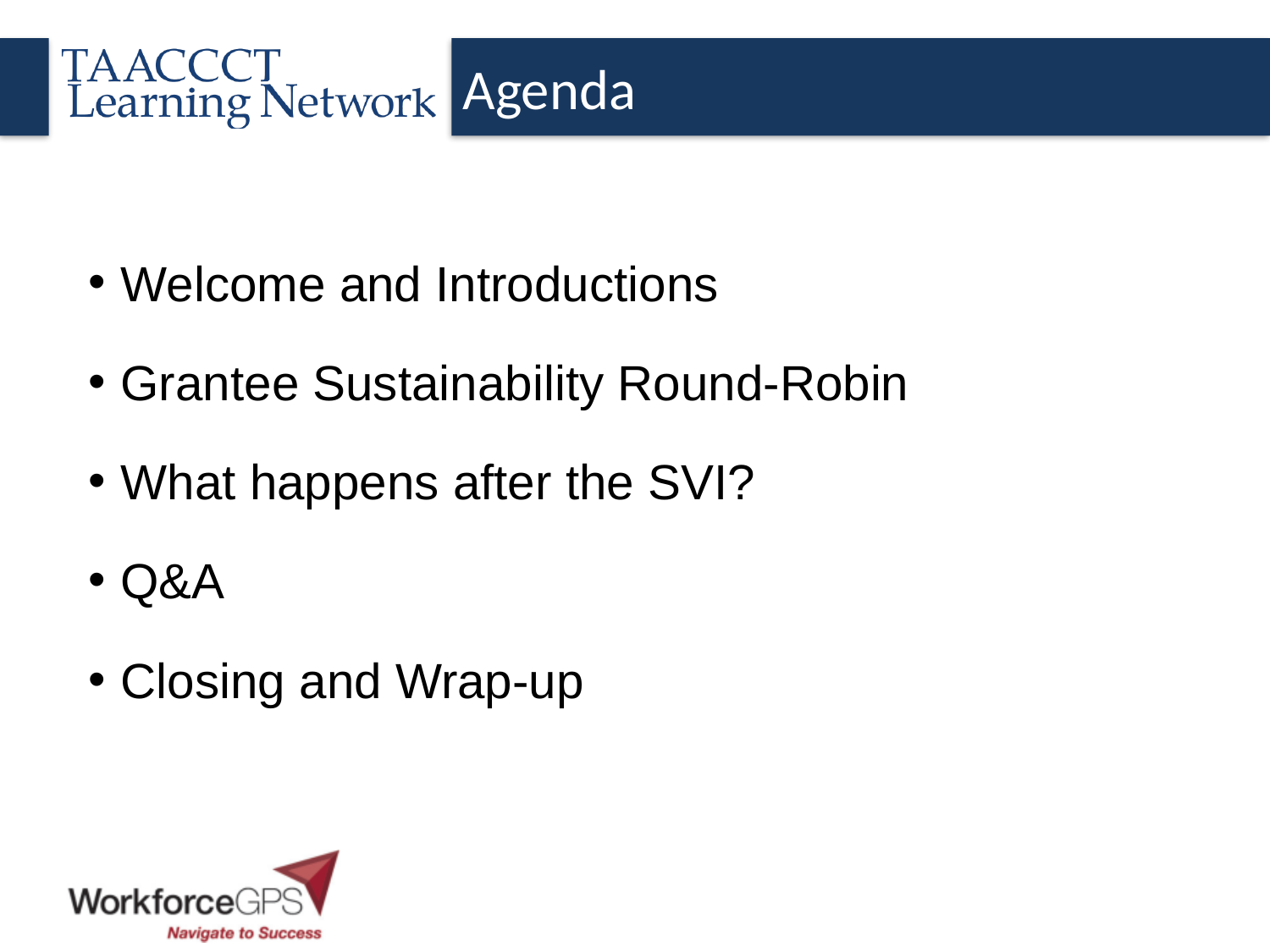

Agenda
Welcome and Introductions
Grantee Sustainability Round-Robin
What happens after the SVI?
Q&A
Closing and Wrap-up